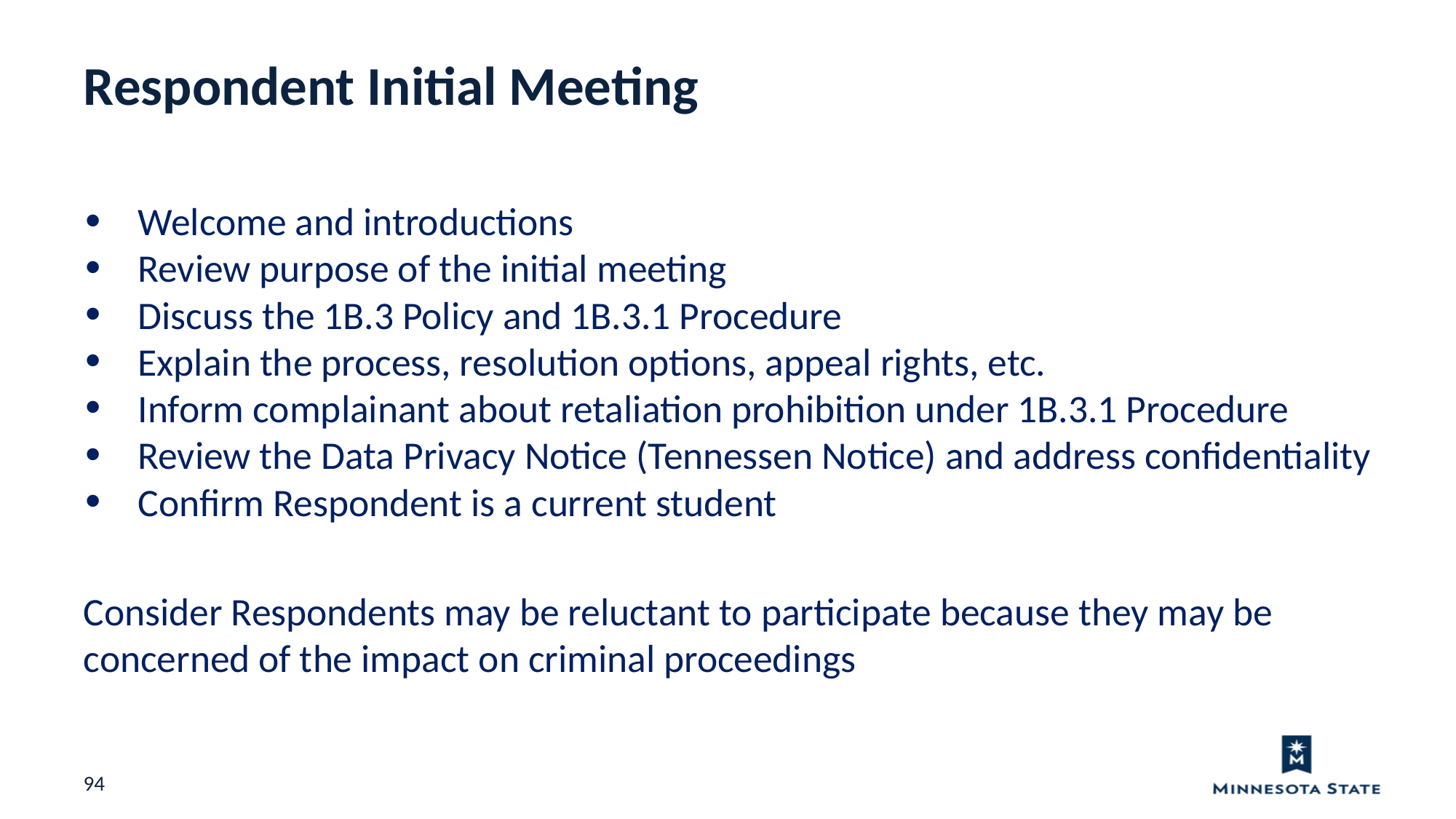

Respondent Initial Meeting
Welcome and introductions
Review purpose of the initial meeting
Discuss the 1B.3 Policy and 1B.3.1 Procedure
Explain the process, resolution options, appeal rights, etc.
Inform complainant about retaliation prohibition under 1B.3.1 Procedure
Review the Data Privacy Notice (Tennessen Notice) and address confidentiality
Confirm Respondent is a current student

Consider Respondents may be reluctant to participate because they may be concerned of the impact on criminal proceedings